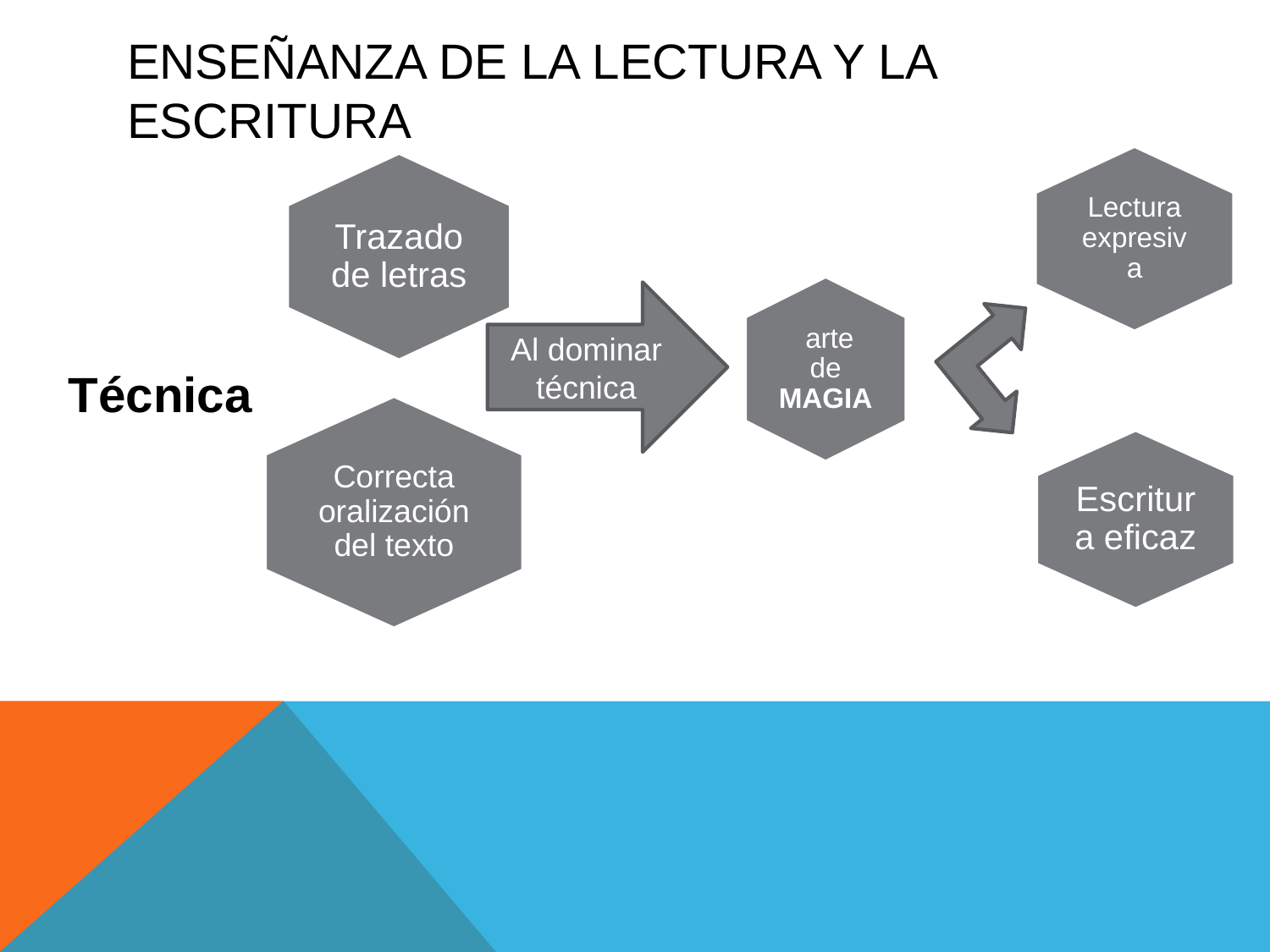

# ENSEÑANZA DE LA LECTURA Y LA ESCRITURA
 arte de MAGIA
Trazado de letras
Correcta oralización del texto
Técnica
Escritura eficaz
Lectura expresiva

Al dominar técnica